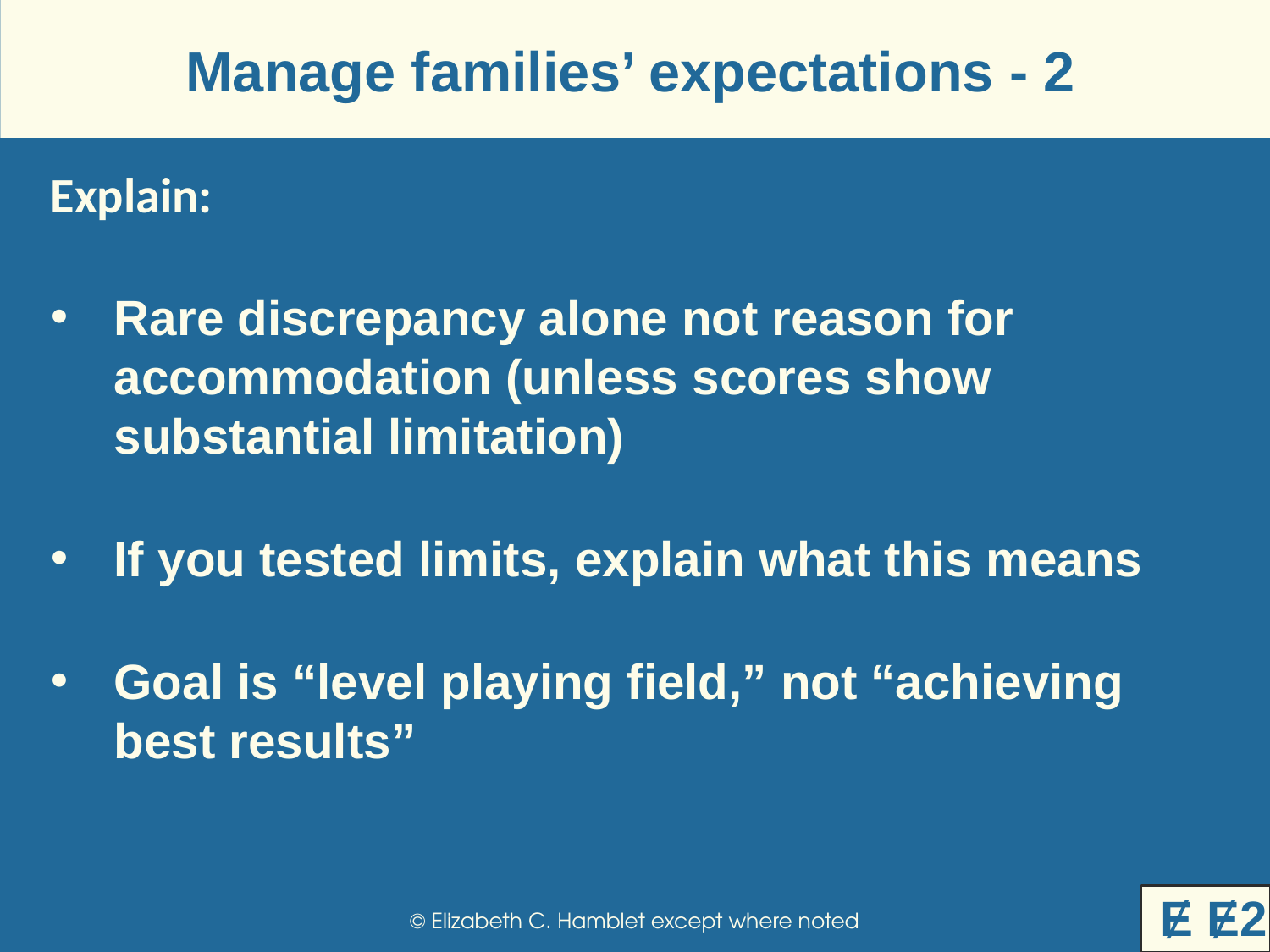

# Manage families’ expectations - 2
Explain:
Rare discrepancy alone not reason for accommodation (unless scores show substantial limitation)
If you tested limits, explain what this means
Goal is “level playing field,” not “achieving best results”

Ɇ Ɇ2